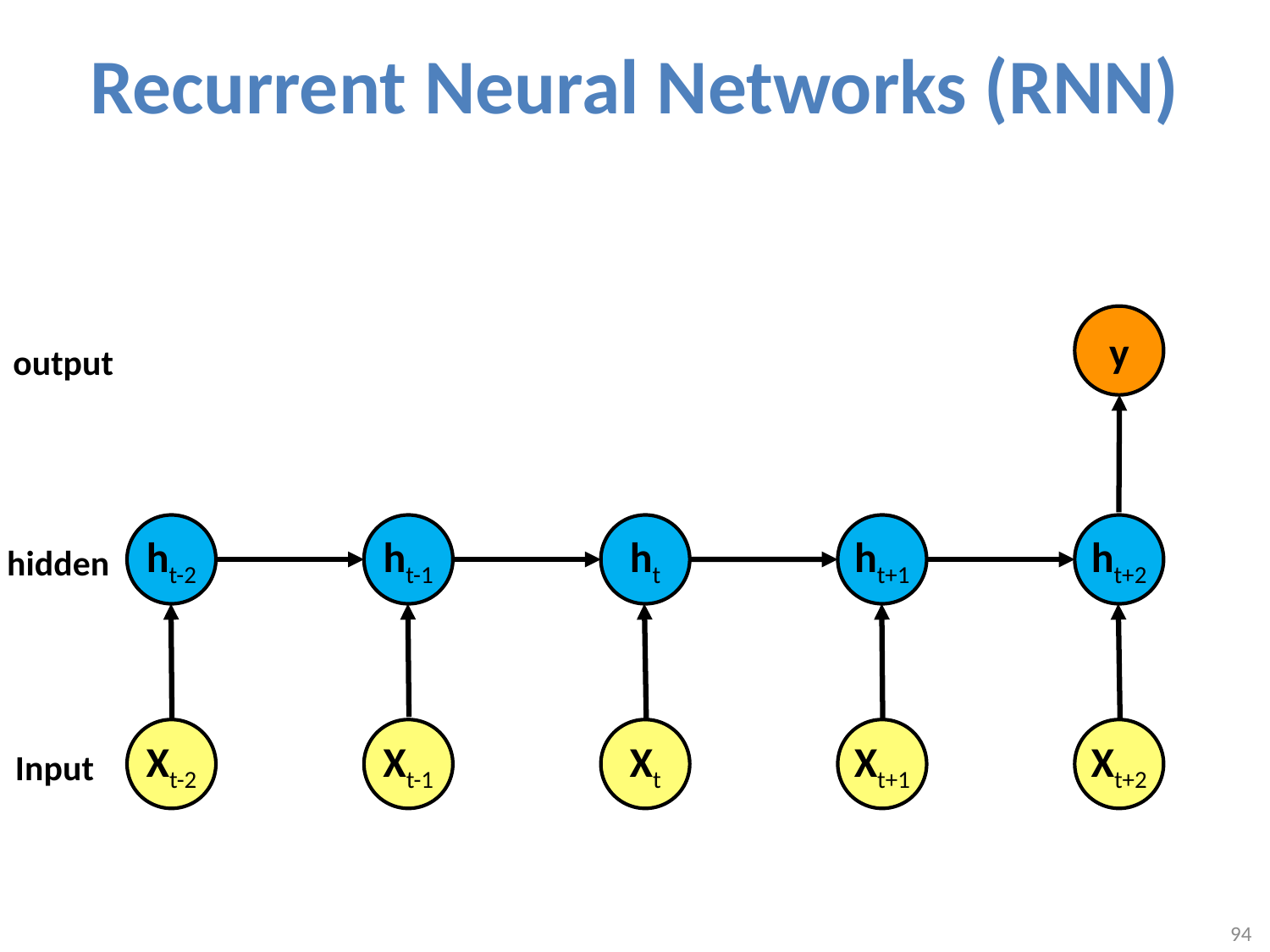

# Recurrent Neural Networks (RNN)
y
output
ht-2
ht-1
ht
ht+1
ht+2
hidden
Xt-2
Xt-1
Xt
Xt+1
Xt+2
Input
94